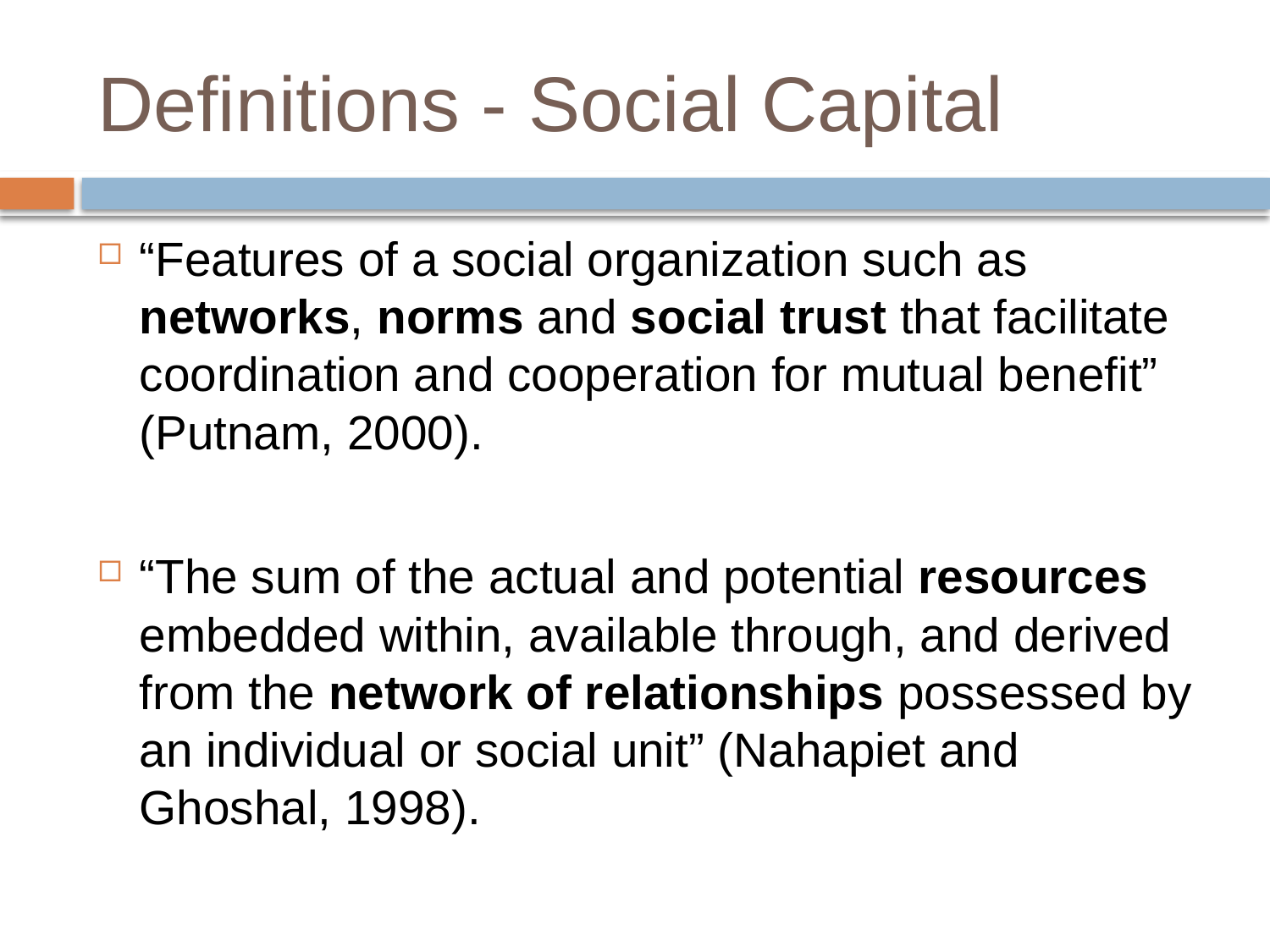

# Definitions - Social Capital
“Features of a social organization such as networks, norms and social trust that facilitate coordination and cooperation for mutual benefit” (Putnam, 2000).

“The sum of the actual and potential resources embedded within, available through, and derived from the network of relationships possessed by an individual or social unit” (Nahapiet and Ghoshal, 1998).